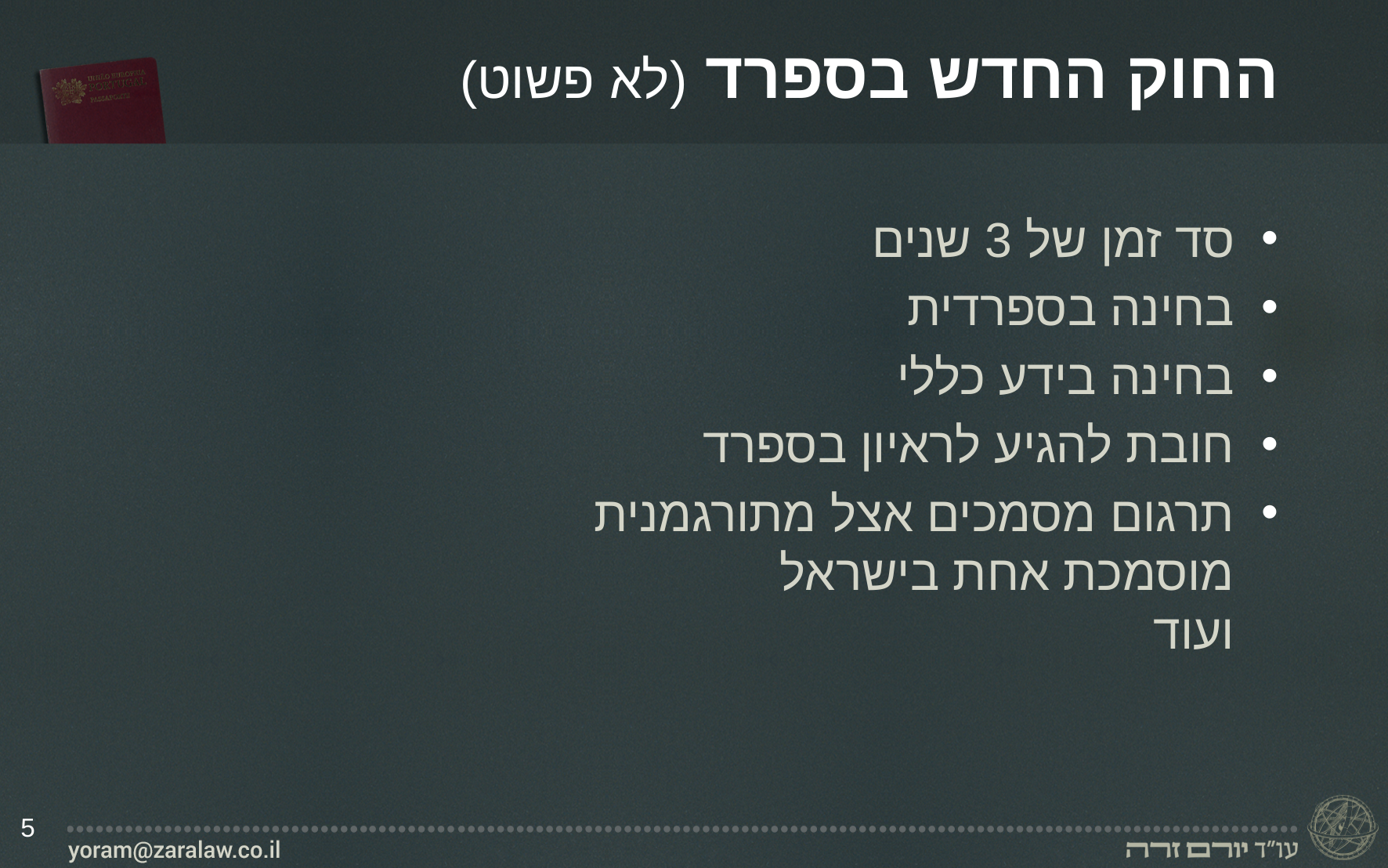

# החוק החדש בספרד (לא פשוט)
סד זמן של 3 שנים
בחינה בספרדית
בחינה בידע כללי
חובת להגיע לראיון בספרד
תרגום מסמכים אצל מתורגמנית
מוסמכת אחת בישראל
ועוד
5